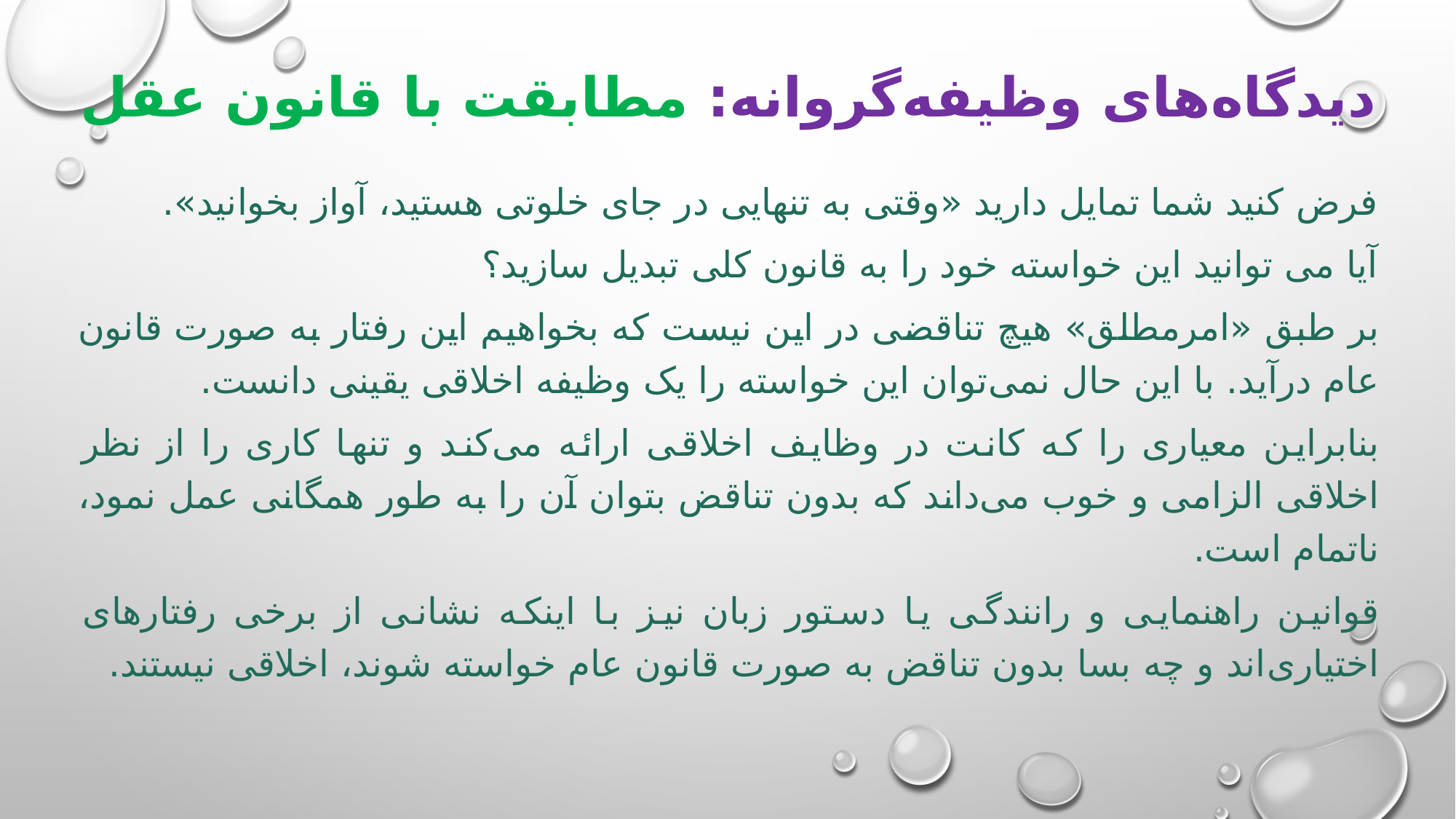

# دیدگاه‌های وظیفه‌گروانه: مطابقت با قانون عقل
فرض کنید شما تمایل دارید «وقتی به تنهایی در جای خلوتی هستید، آواز بخوانید».
آیا می توانید این خواسته خود را به قانون کلی تبدیل سازید؟
بر طبق «امرمطلق» هیچ تناقضی در این نیست که بخواهیم این رفتار به صورت قانون عام درآید. با این حال نمی‌توان این خواسته را یک وظیفه اخلاقی یقینی دانست.
بنابراین معیاری را که کانت در وظایف اخلاقی ارائه می‌کند و تنها کاری را از نظر اخلاقی الزامی و خوب می‌داند که بدون تناقض بتوان آن را به طور همگانی عمل نمود، ناتمام است.
قوانین راهنمایی و رانندگی یا دستور زبان نیز با اینکه نشانی از برخی رفتارهای اختیاری‌اند و چه بسا بدون تناقض به صورت قانون عام خواسته شوند، اخلاقی نیستند.